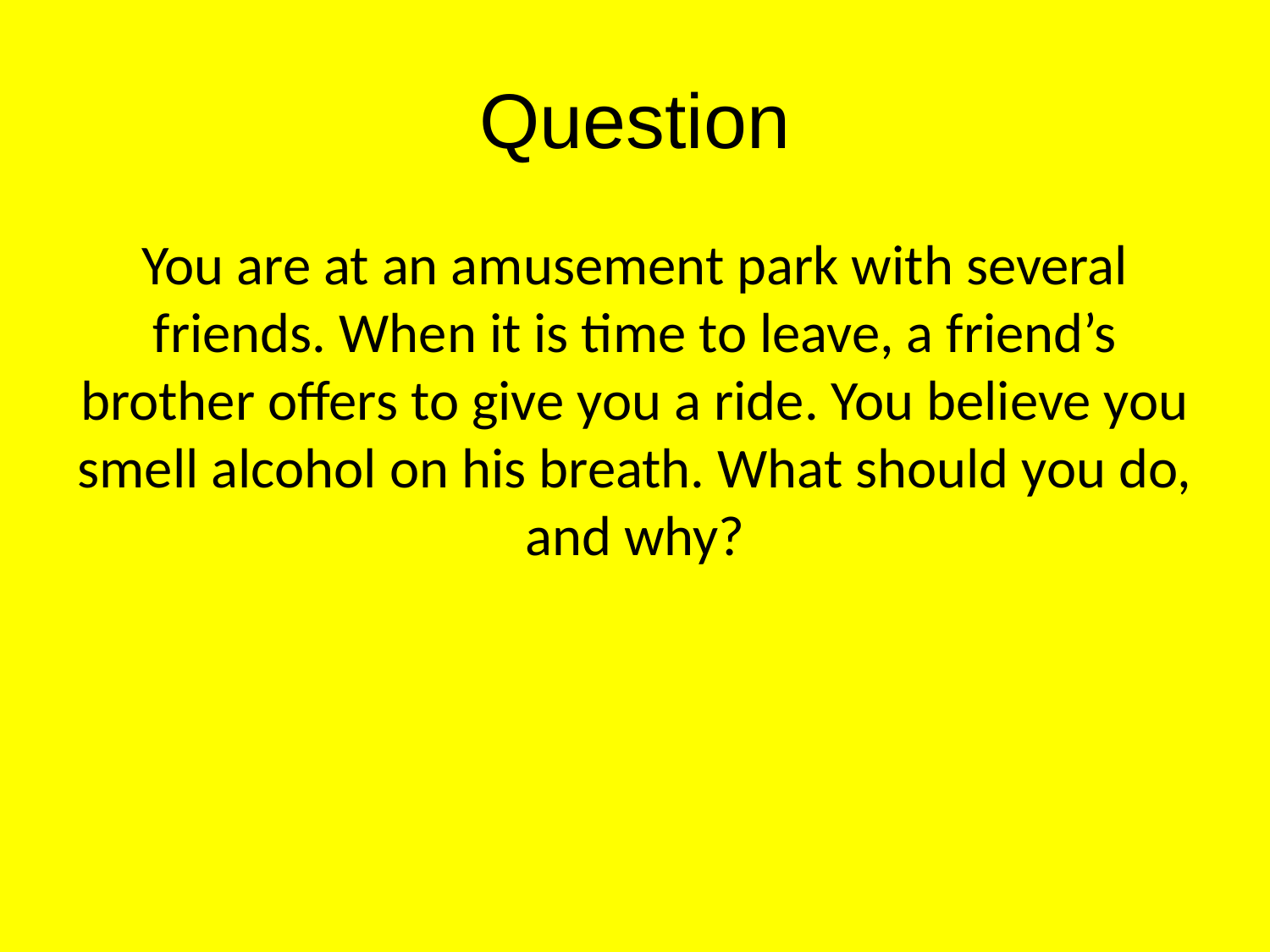

# Question
You are at an amusement park with several friends. When it is time to leave, a friend’s brother offers to give you a ride. You believe you smell alcohol on his breath. What should you do, and why?